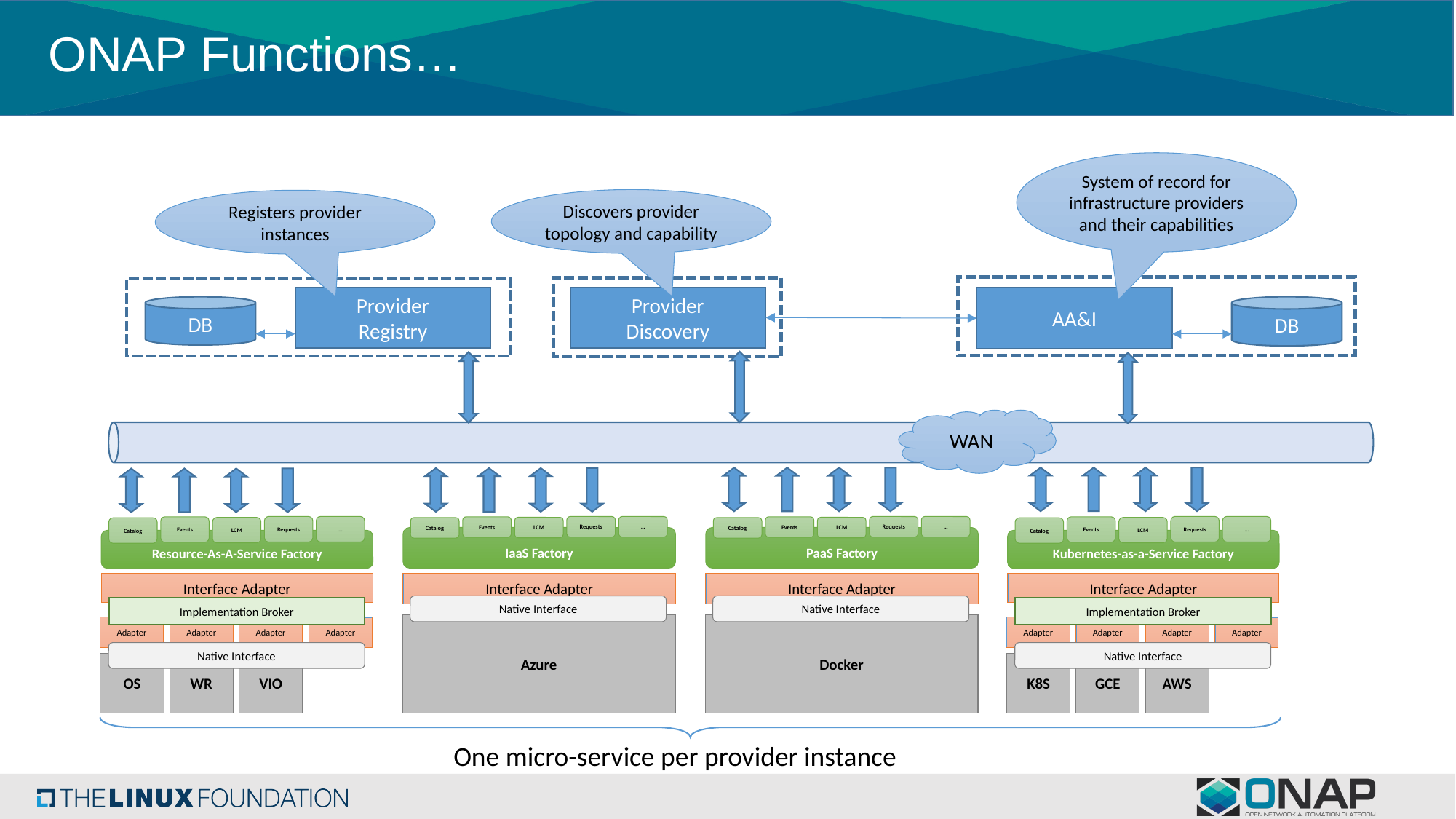

# ONAP Functions…

System of record for infrastructure providers and their capabilities
Discovers provider topology and capability
Registers provider instances

Provider
Registry
Provider
Discovery
AA&I
DB
DB

WAN

…
Requests
Events
LCM
Catalog
Resource-As-A-Service Factory
Interface Adapter
Implementation Broker
Adapter
Adapter
Adapter
Adapter
Native Interface
WR
OS
VIO
…
Requests
Events
LCM
Catalog
IaaS Factory
Interface Adapter
Native Interface
Azure
…
Requests
Events
LCM
Catalog
PaaS Factory
Interface Adapter
Native Interface
Docker
…
Requests
Events
LCM
Catalog
Kubernetes-as-a-Service Factory
Interface Adapter
Implementation Broker
Adapter
Adapter
Adapter
Adapter
Native Interface
GCE
K8S
AWS
One micro-service per provider instance